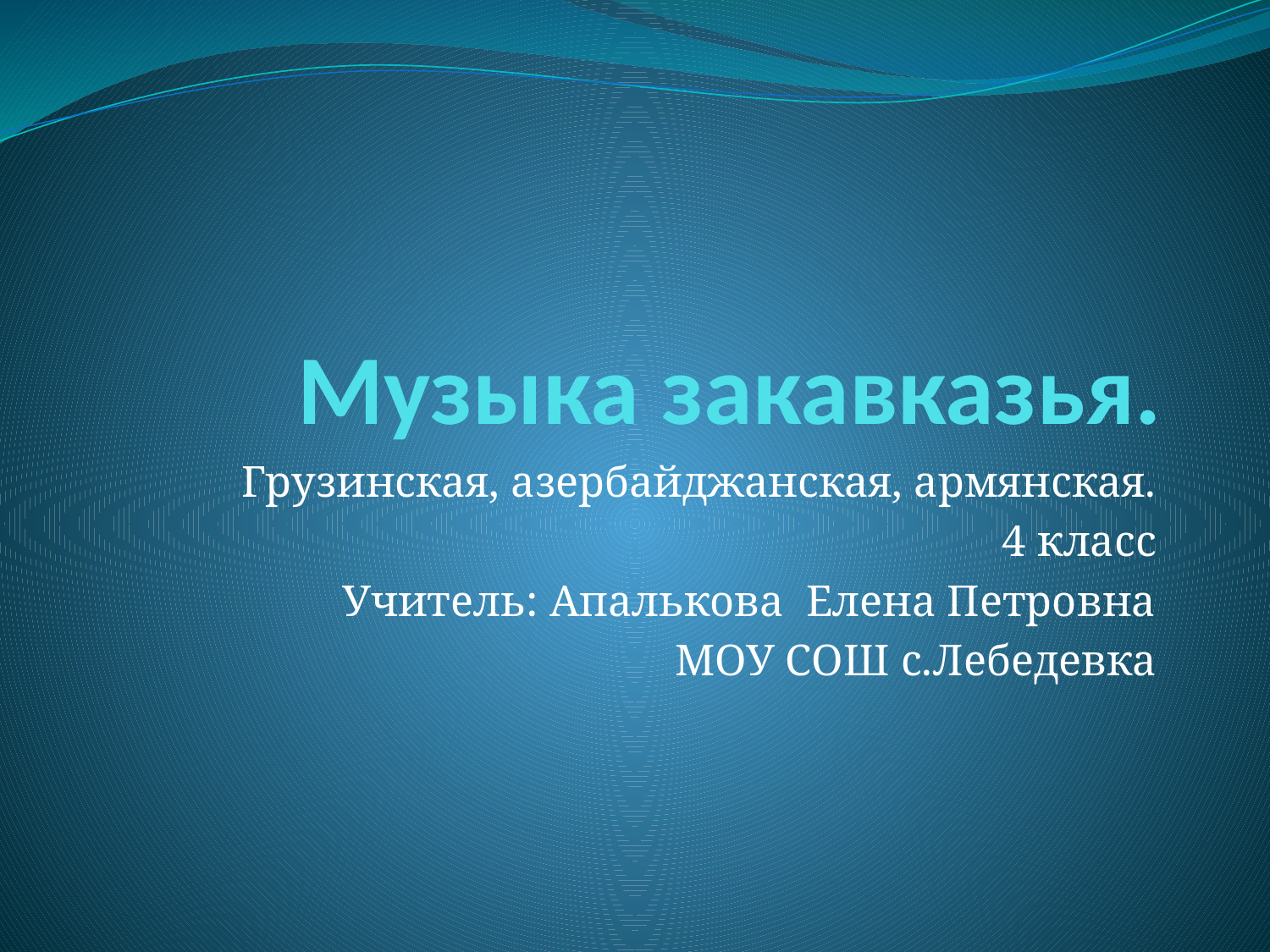

# Музыка закавказья.
Грузинская, азербайджанская, армянская.
4 класс
Учитель: Апалькова  Елена Петровна
МОУ СОШ с.Лебедевка